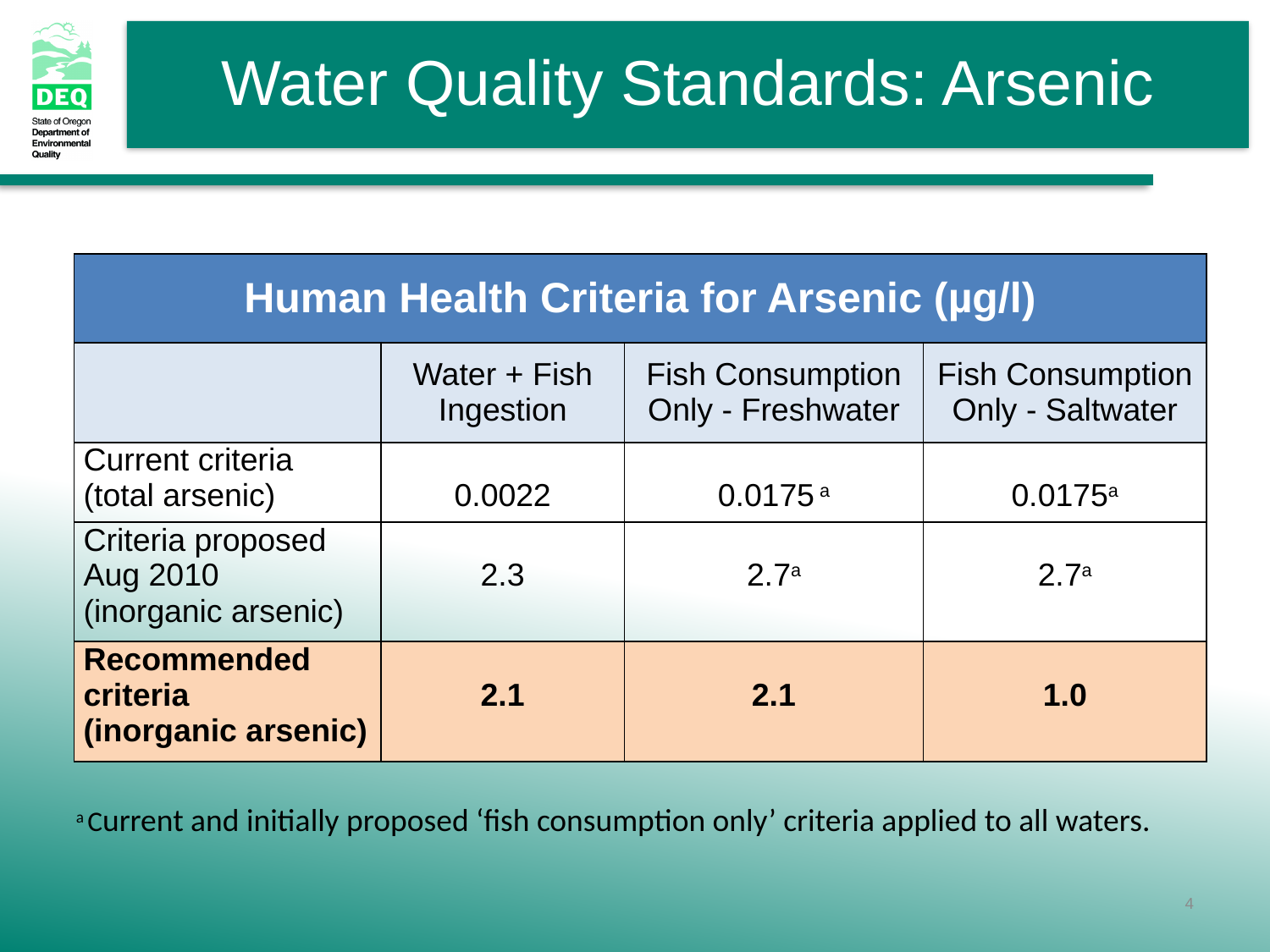

| Human Health Criteria for Arsenic (µg/l) |  |  |  |
| --- | --- | --- | --- |
|  | Water + Fish Ingestion | Fish Consumption Only - Freshwater | Fish Consumption Only - Saltwater |
| Current criteria (total arsenic) | 0.0022 | 0.0175 a | 0.0175a |
| Criteria proposed Aug 2010 (inorganic arsenic) | 2.3 | 2.7a | 2.7a |
| Recommended criteria (inorganic arsenic) | 2.1 | 2.1 | 1.0 |
a Current and initially proposed ‘fish consumption only’ criteria applied to all waters.
4